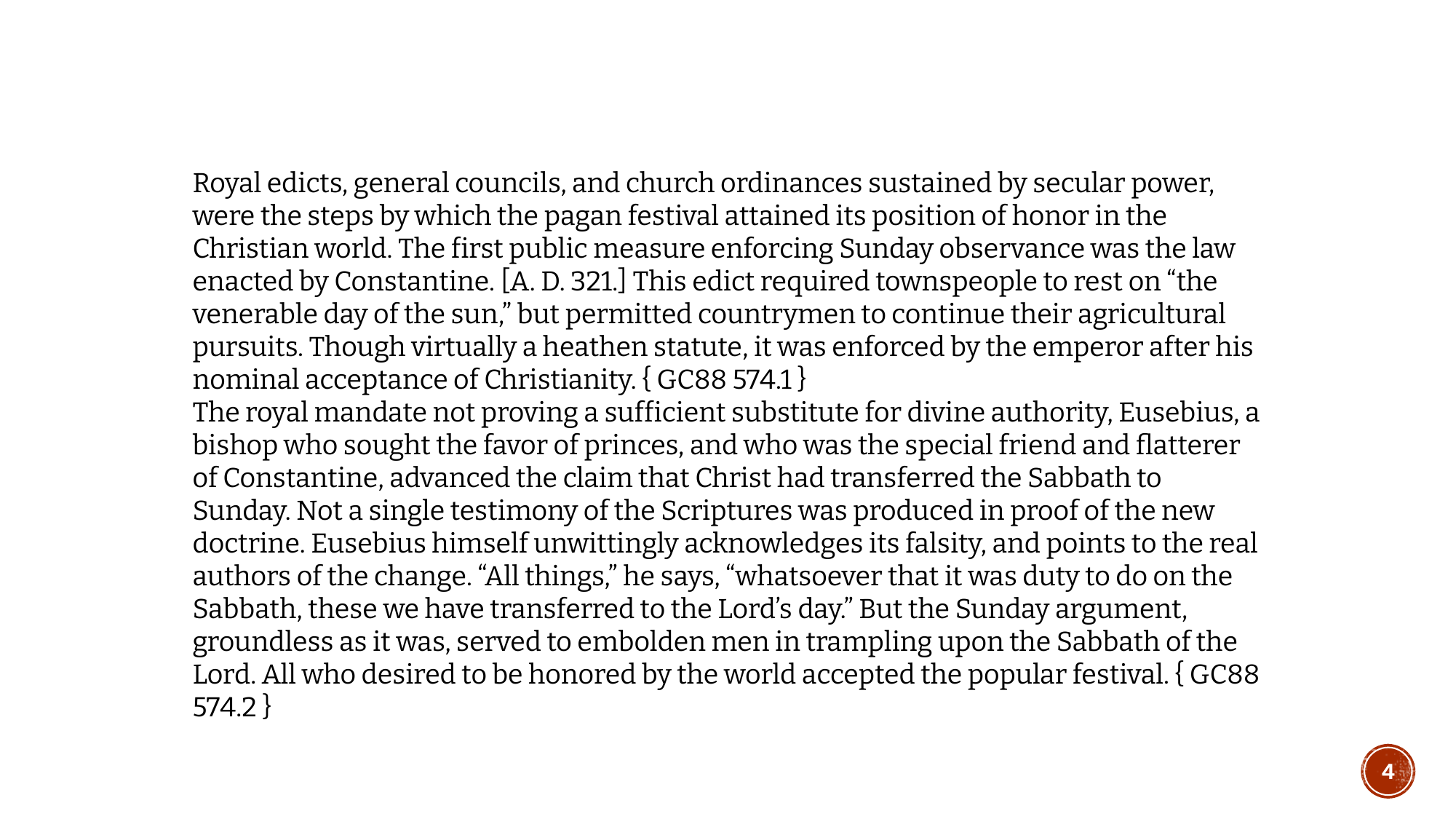

Royal edicts, general councils, and church ordinances sustained by secular power, were the steps by which the pagan festival attained its position of honor in the Christian world. The first public measure enforcing Sunday observance was the law enacted by Constantine. [A. D. 321.] This edict required townspeople to rest on “the venerable day of the sun,” but permitted countrymen to continue their agricultural pursuits. Though virtually a heathen statute, it was enforced by the emperor after his nominal acceptance of Christianity. { GC88 574.1 }
The royal mandate not proving a sufficient substitute for divine authority, Eusebius, a bishop who sought the favor of princes, and who was the special friend and flatterer of Constantine, advanced the claim that Christ had transferred the Sabbath to Sunday. Not a single testimony of the Scriptures was produced in proof of the new doctrine. Eusebius himself unwittingly acknowledges its falsity, and points to the real authors of the change. “All things,” he says, “whatsoever that it was duty to do on the Sabbath, these we have transferred to the Lord’s day.” But the Sunday argument, groundless as it was, served to embolden men in trampling upon the Sabbath of the Lord. All who desired to be honored by the world accepted the popular festival. { GC88 574.2 }
4